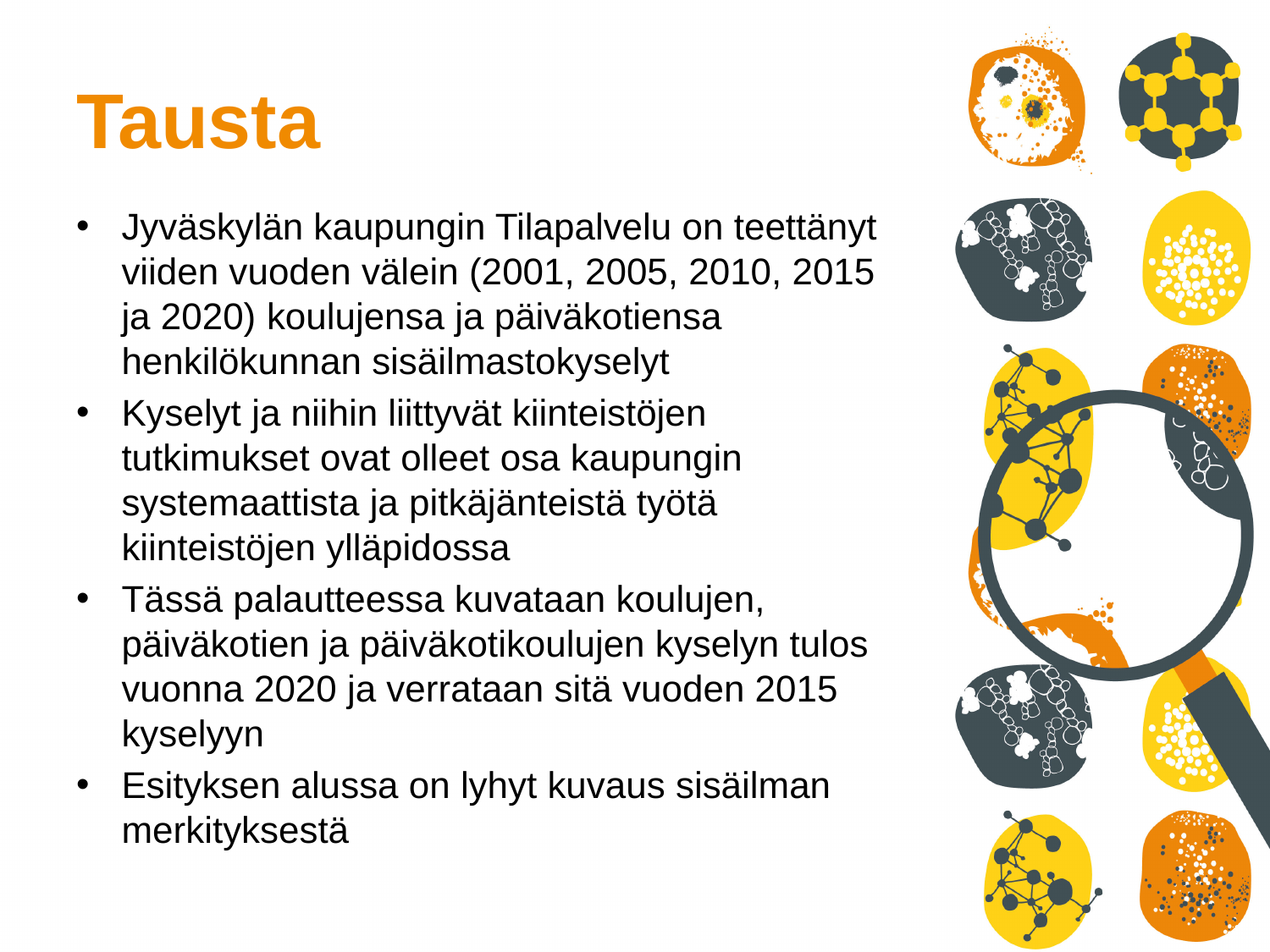

# Tausta
Jyväskylän kaupungin Tilapalvelu on teettänyt viiden vuoden välein (2001, 2005, 2010, 2015 ja 2020) koulujensa ja päiväkotiensa henkilökunnan sisäilmastokyselyt
Kyselyt ja niihin liittyvät kiinteistöjen tutkimukset ovat olleet osa kaupungin systemaattista ja pitkäjänteistä työtä kiinteistöjen ylläpidossa
Tässä palautteessa kuvataan koulujen, päiväkotien ja päiväkotikoulujen kyselyn tulos vuonna 2020 ja verrataan sitä vuoden 2015 kyselyyn
Esityksen alussa on lyhyt kuvaus sisäilman merkityksestä